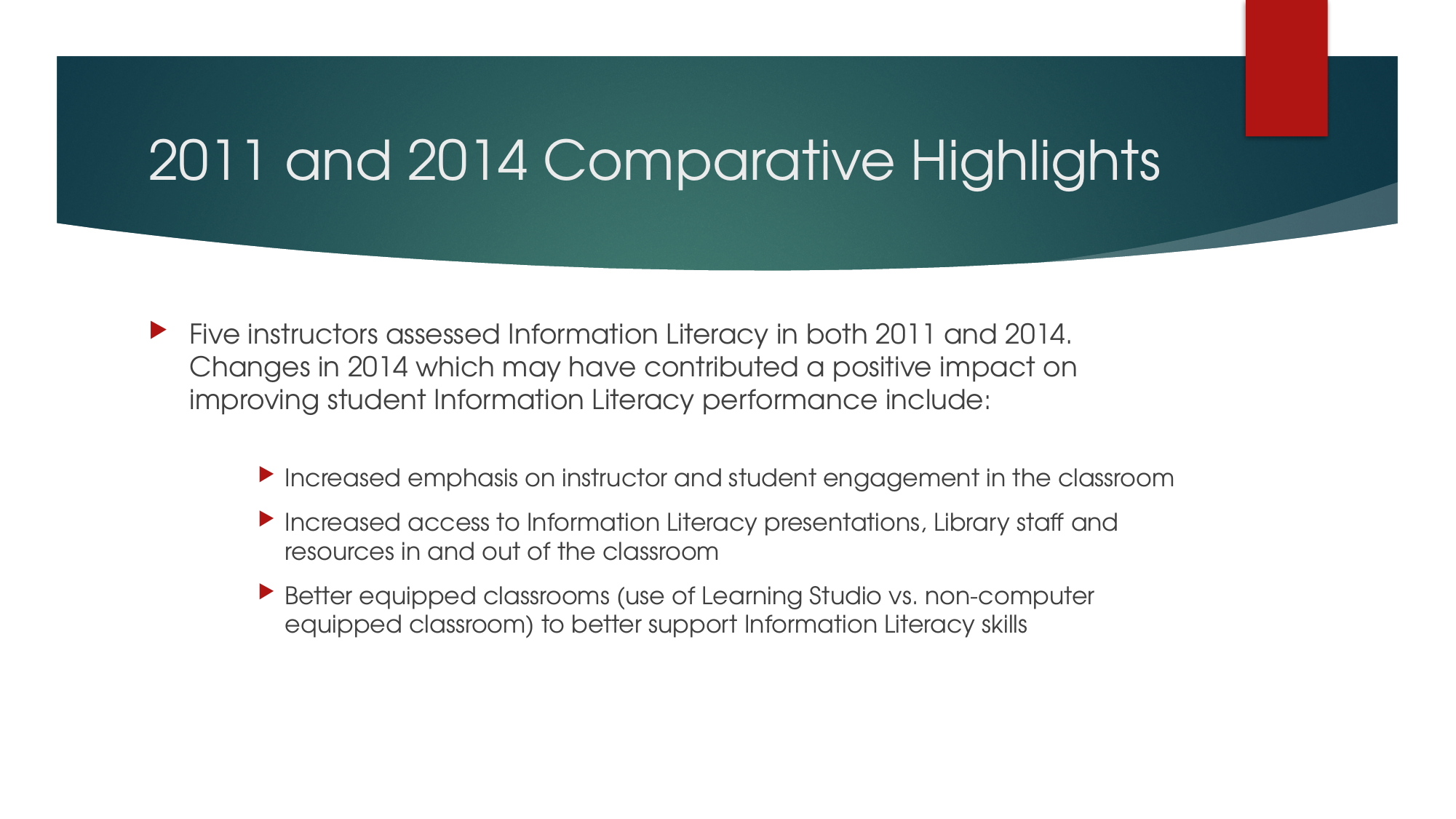

# 2011 and 2014 Comparative Highlights
Five instructors assessed Information Literacy in both 2011 and 2014.  Changes in 2014 which may have contributed a positive impact on improving student Information Literacy performance include:
Increased emphasis on instructor and student engagement in the classroom
Increased access to Information Literacy presentations, Library staff and resources in and out of the classroom
Better equipped classrooms (use of Learning Studio vs. non-computer equipped classroom) to better support Information Literacy skills